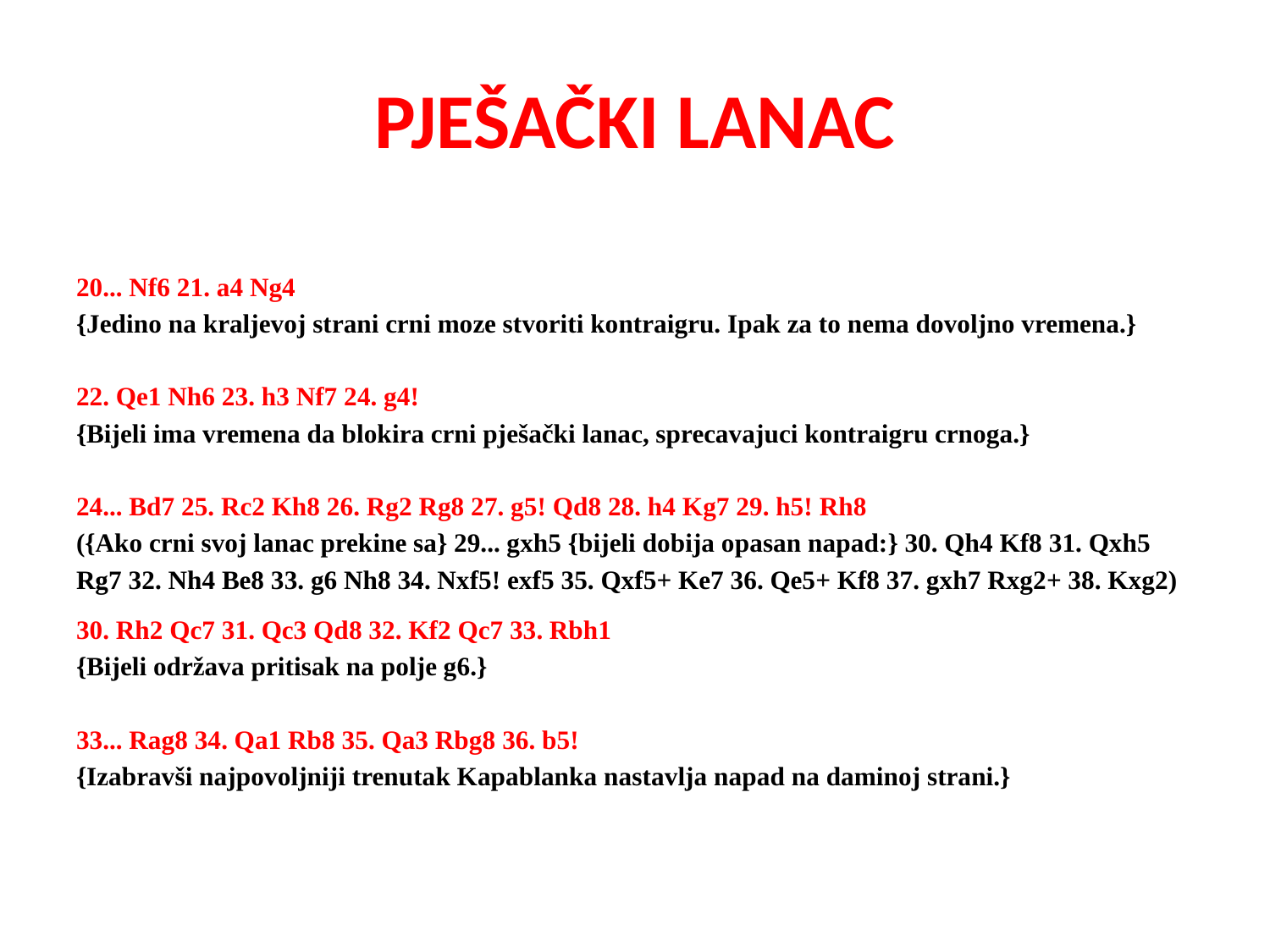

# PJEŠAČKI LANAC
20... Nf6 21. a4 Ng4 
{Jedino na kraljevoj strani crni moze stvoriti kontraigru. Ipak za to nema dovoljno vremena.} 
22. Qe1 Nh6 23. h3 Nf7 24. g4! 
{Bijeli ima vremena da blokira crni pješački lanac, sprecavajuci kontraigru crnoga.} 
24... Bd7 25. Rc2 Kh8 26. Rg2 Rg8 27. g5! Qd8 28. h4 Kg7 29. h5! Rh8 
({Ako crni svoj lanac prekine sa} 29... gxh5 {bijeli dobija opasan napad:} 30. Qh4 Kf8 31. Qxh5 Rg7 32. Nh4 Be8 33. g6 Nh8 34. Nxf5! exf5 35. Qxf5+ Ke7 36. Qe5+ Kf8 37. gxh7 Rxg2+ 38. Kxg2)
30. Rh2 Qc7 31. Qc3 Qd8 32. Kf2 Qc7 33. Rbh1
{Bijeli održava pritisak na polje g6.} 
33... Rag8 34. Qa1 Rb8 35. Qa3 Rbg8 36. b5! 
{Izabravši najpovoljniji trenutak Kapablanka nastavlja napad na daminoj strani.}